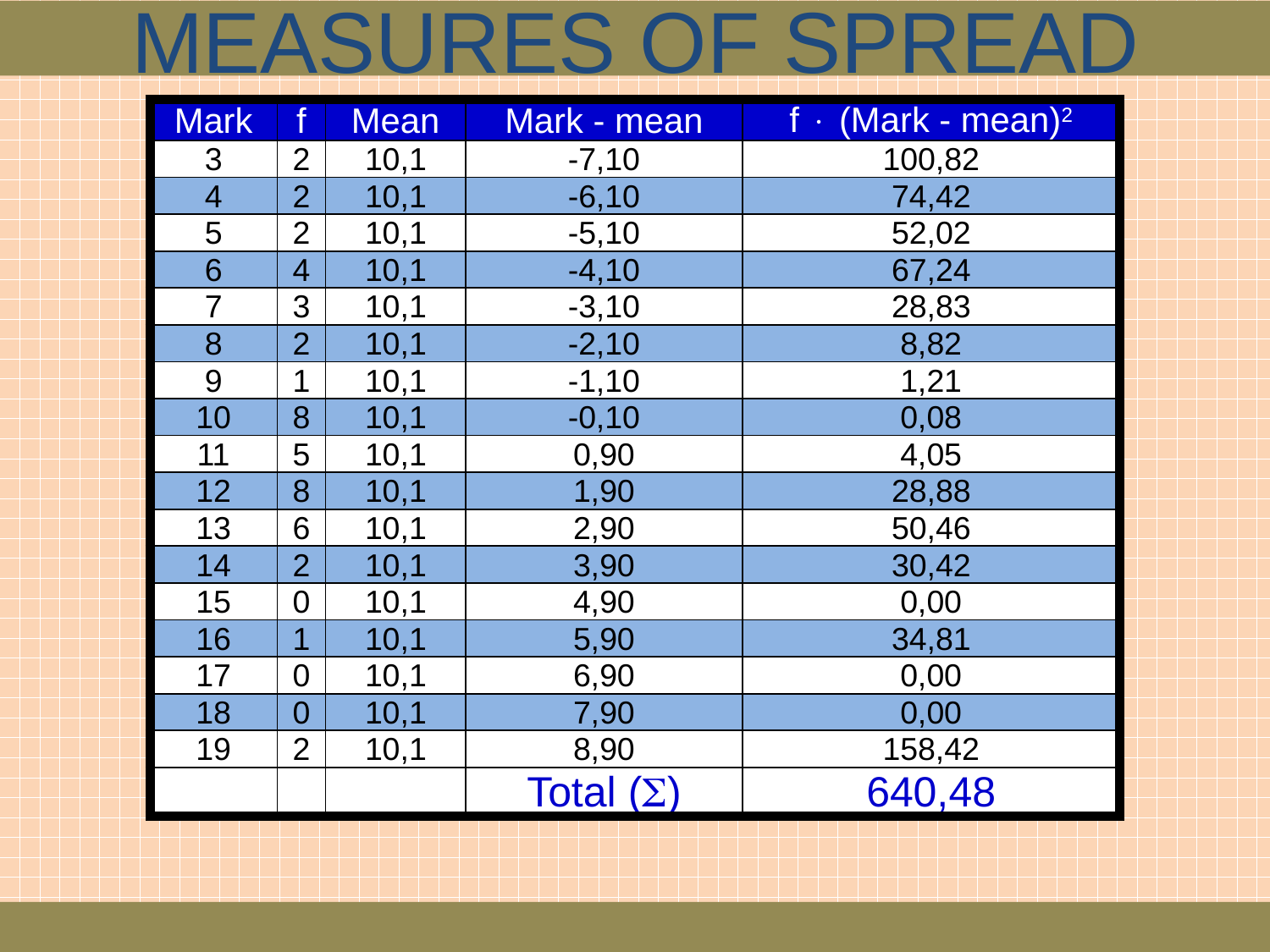

MEASURES OF SPREAD
| Mark | f | Mean | Mark - mean | f ⋅ (Mark - mean)2 |
| --- | --- | --- | --- | --- |
| 3 | 2 | 10,1 | -7,10 | 100,82 |
| 4 | 2 | 10,1 | -6,10 | 74,42 |
| 5 | 2 | 10,1 | -5,10 | 52,02 |
| 6 | 4 | 10,1 | -4,10 | 67,24 |
| 7 | 3 | 10,1 | -3,10 | 28,83 |
| 8 | 2 | 10,1 | -2,10 | 8,82 |
| 9 | 1 | 10,1 | -1,10 | 1,21 |
| 10 | 8 | 10,1 | -0,10 | 0,08 |
| 11 | 5 | 10,1 | 0,90 | 4,05 |
| 12 | 8 | 10,1 | 1,90 | 28,88 |
| 13 | 6 | 10,1 | 2,90 | 50,46 |
| 14 | 2 | 10,1 | 3,90 | 30,42 |
| 15 | 0 | 10,1 | 4,90 | 0,00 |
| 16 | 1 | 10,1 | 5,90 | 34,81 |
| 17 | 0 | 10,1 | 6,90 | 0,00 |
| 18 | 0 | 10,1 | 7,90 | 0,00 |
| 19 | 2 | 10,1 | 8,90 | 158,42 |
|  |  |  | Total (Σ) | 640,48 |